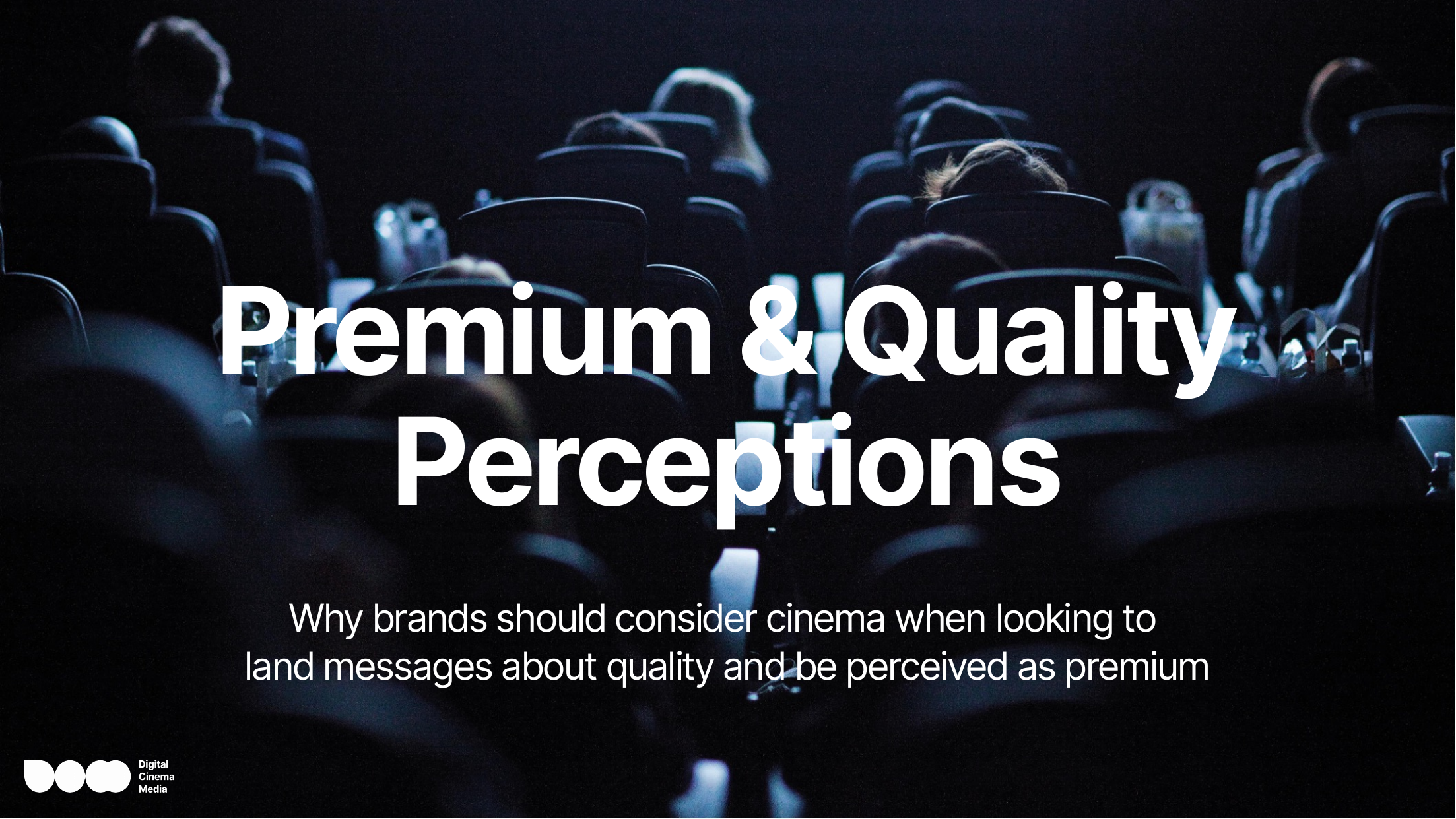

# Premium & Quality Perceptions
Why brands should consider cinema when looking to
land messages about quality and be perceived as premium